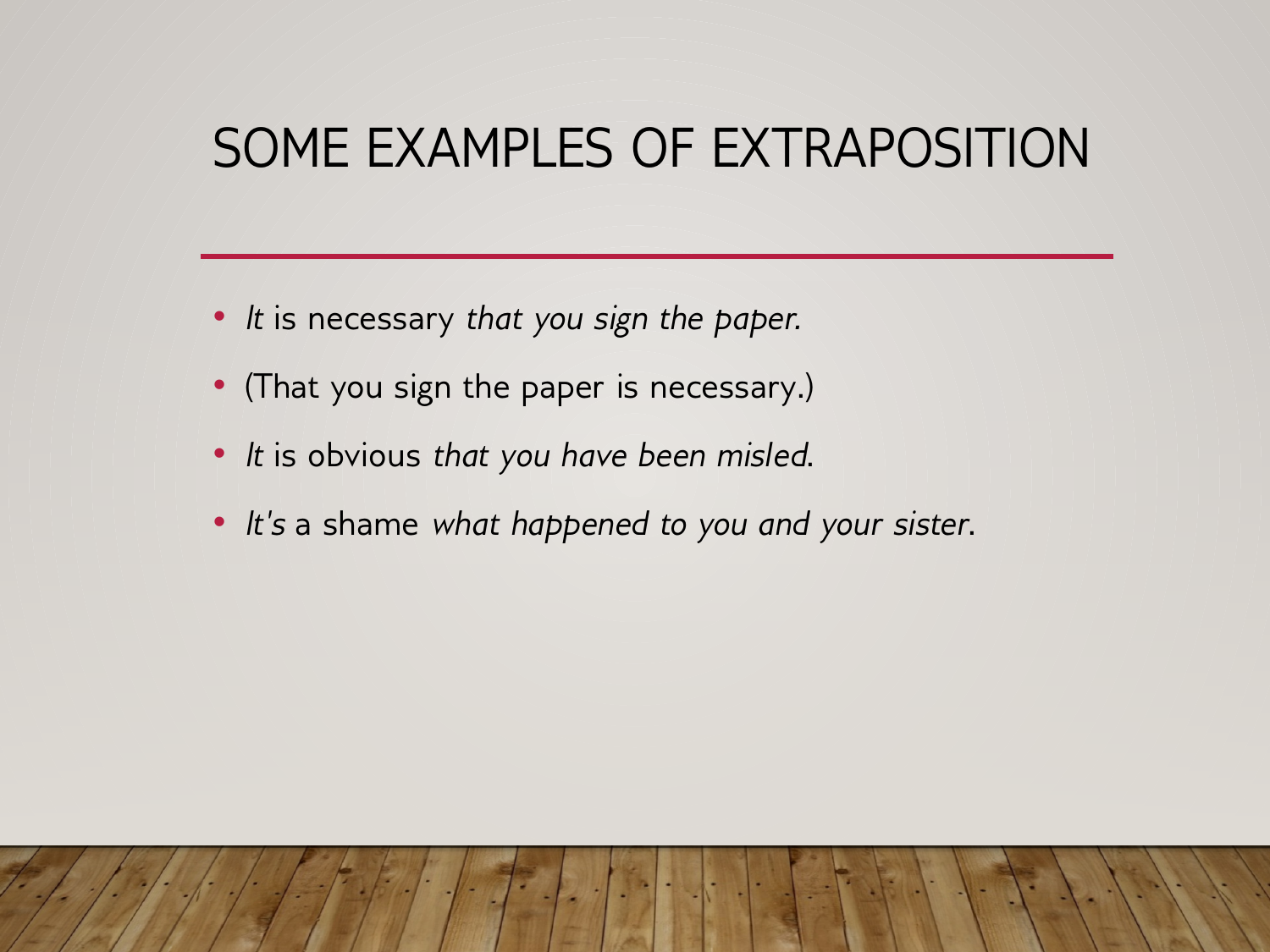

# Some examples of extraposition
It is necessary that you sign the paper.
(That you sign the paper is necessary.)
It is obvious that you have been misled.
It's a shame what happened to you and your sister.